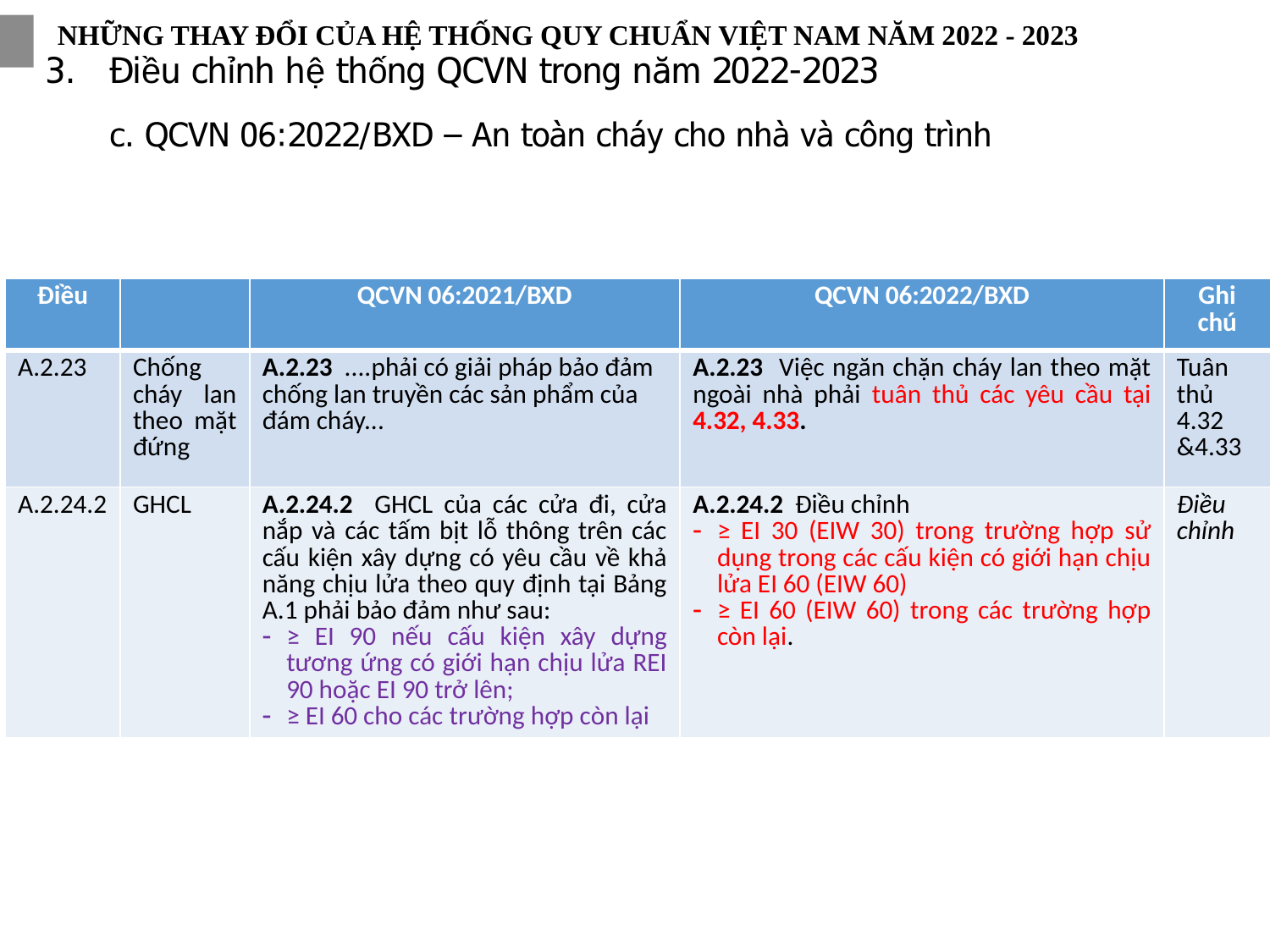

NHỮNG THAY ĐỔI CỦA HỆ THỐNG QUY CHUẨN VIỆT NAM NĂM 2022 - 2023

Điều chỉnh hệ thống QCVN trong năm 2022-2023
c. QCVN 06:2022/BXD – An toàn cháy cho nhà và công trình
| Điều |  | QCVN 06:2021/BXD | QCVN 06:2022/BXD | Ghi chú |
| --- | --- | --- | --- | --- |
| A.2.23 | Chống cháy lan theo mặt đứng | A.2.23 ....phải có giải pháp bảo đảm chống lan truyền các sản phẩm của đám cháy... | A.2.23 Việc ngăn chặn cháy lan theo mặt ngoài nhà phải tuân thủ các yêu cầu tại 4.32, 4.33. | Tuân thủ 4.32 &4.33 |
| A.2.24.2 | GHCL | A.2.24.2 GHCL của các cửa đi, cửa nắp và các tấm bịt lỗ thông trên các cấu kiện xây dựng có yêu cầu về khả năng chịu lửa theo quy định tại Bảng A.1 phải bảo đảm như sau: ≥ EI 90 nếu cấu kiện xây dựng tương ứng có giới hạn chịu lửa REI 90 hoặc EI 90 trở lên; ≥ EI 60 cho các trường hợp còn lại | A.2.24.2 Điều chỉnh ≥ EI 30 (EIW 30) trong trường hợp sử dụng trong các cấu kiện có giới hạn chịu lửa EI 60 (EIW 60) ≥ EI 60 (EIW 60) trong các trường hợp còn lại. | Điều chỉnh |